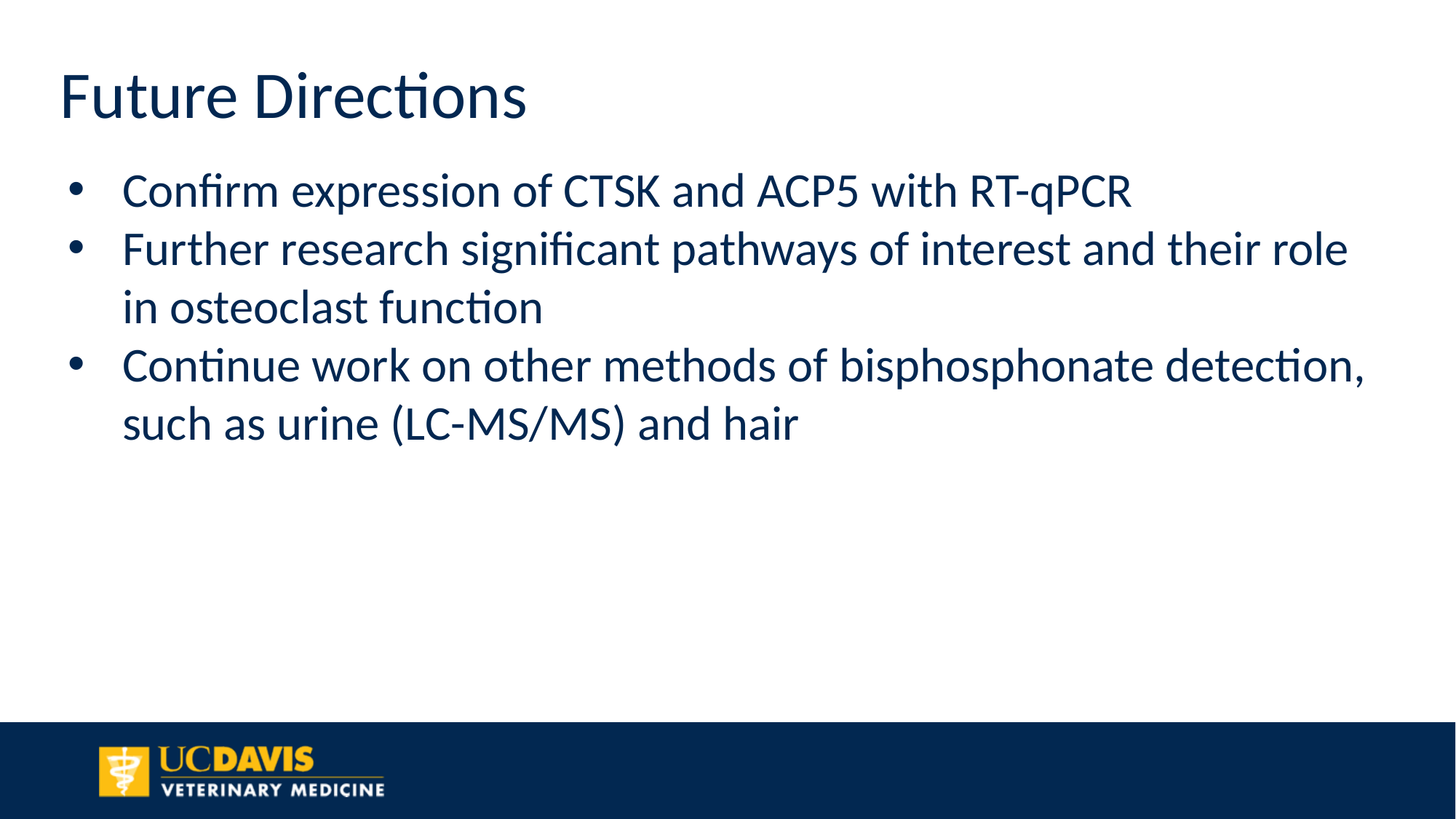

Future Directions
Confirm expression of CTSK and ACP5 with RT-qPCR
Further research significant pathways of interest and their role in osteoclast function
Continue work on other methods of bisphosphonate detection, such as urine (LC-MS/MS) and hair